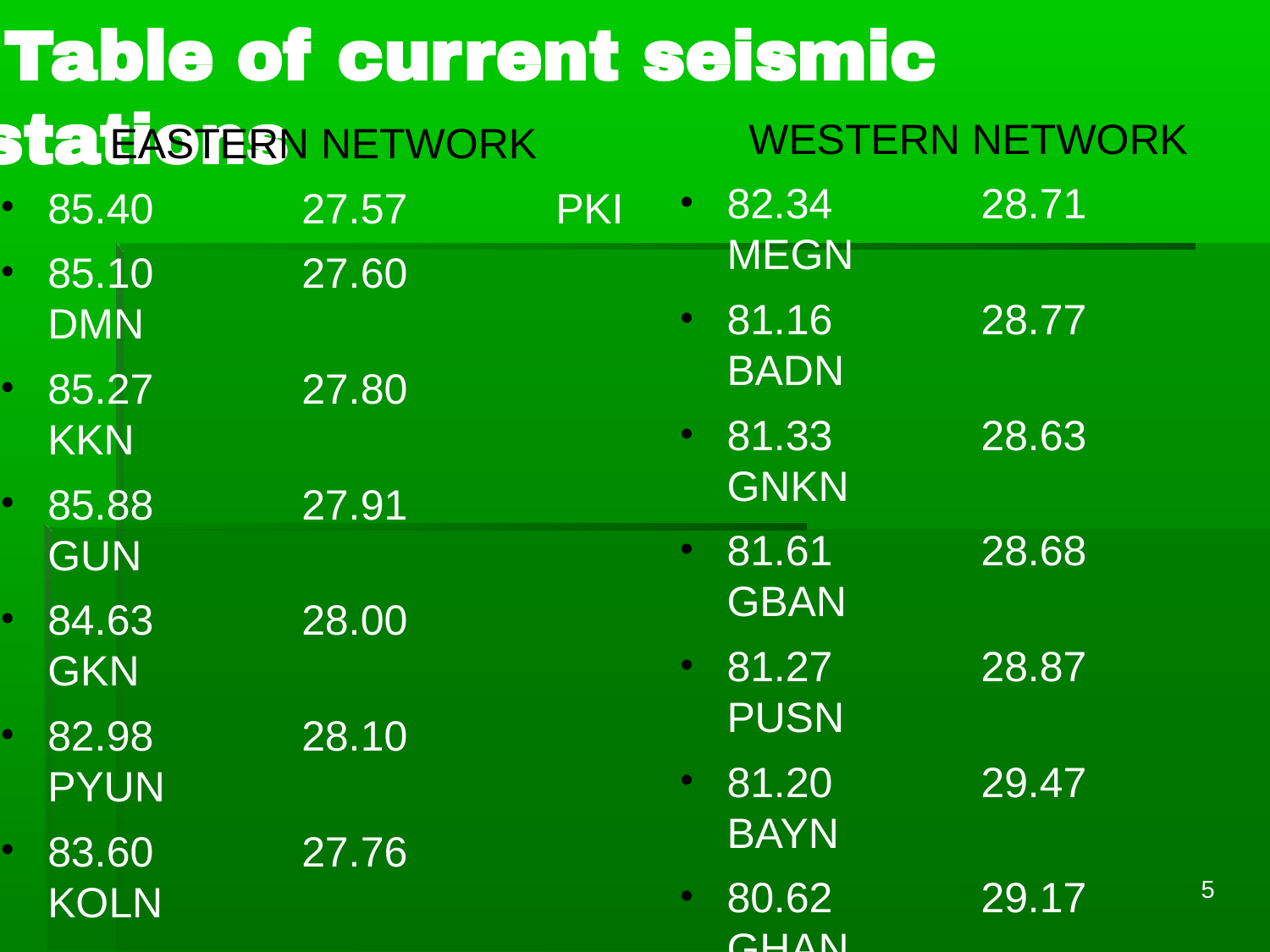

# Table of current seismic stations
WESTERN NETWORK
82.34		28.71		MEGN
81.16	 	28.77		BADN
81.33	 	28.63		GNKN
81.61	 	28.68		GBAN
81.27	 	28.87		PUSN
81.20	 	29.47		BAYN
80.62	 	29.17		GHAN
80.74	 	29.48		GJRN
81.67	 	28.41		HARN
 EASTERN NETWORK
85.40		27.57		PKI
85.10	  	27.60		DMN
85.27	  	27.80		KKN
85.88	  	27.91		GUN
84.63	  	28.00		GKN
82.98	  	28.10		PYUN
83.60	  	27.76		KOLN
83.76	  	28.34		DANN
86.59	  	26.95		RAMN
87.39	  	26.86		ODAN
87.71	  	27.35		TAPN
86.19	  	27.65		JIRN

5